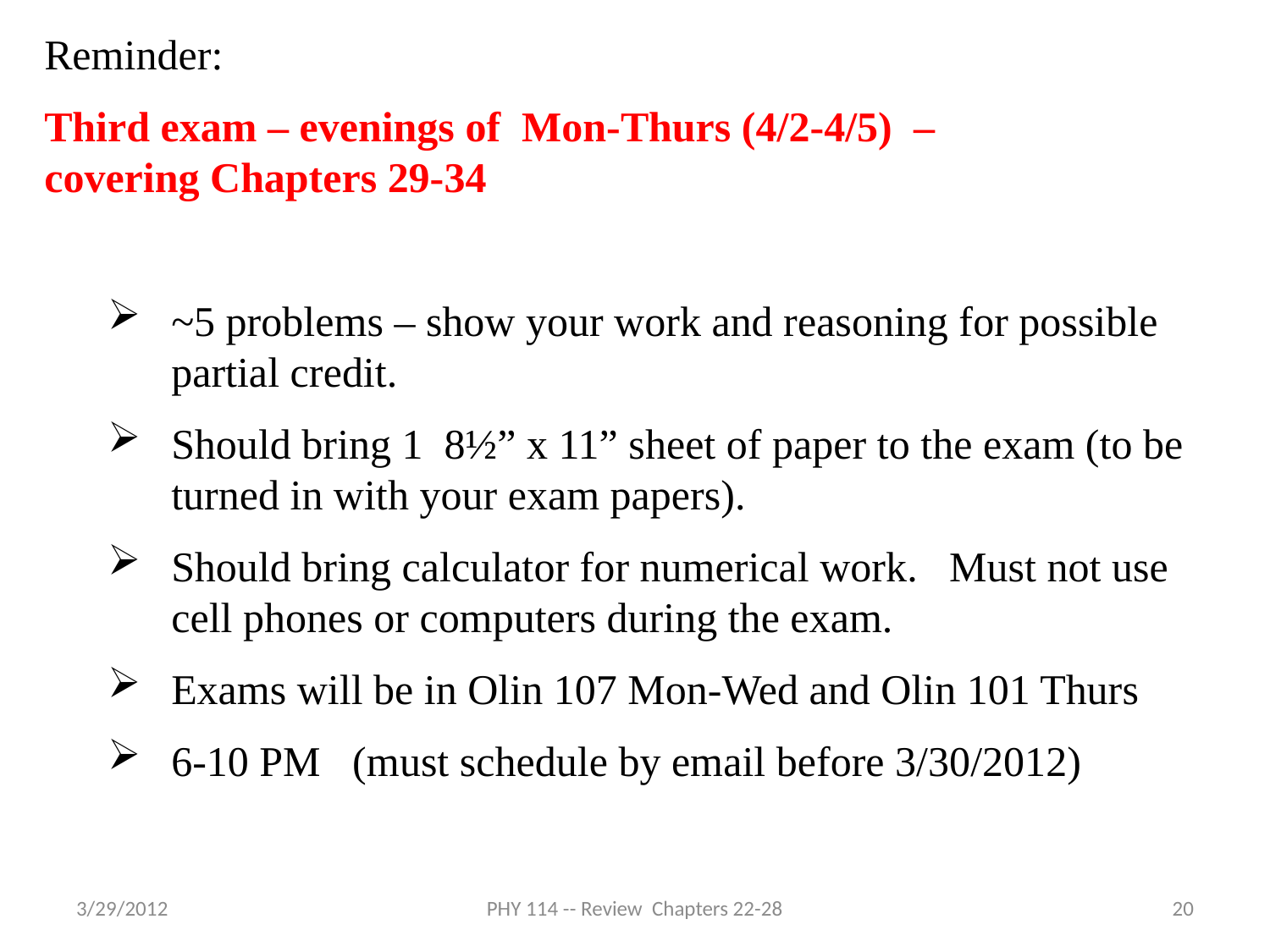

Reminder:
Third exam – evenings of  Mon-Thurs (4/2-4/5)  –                covering Chapters 29-34

~5 problems – show your work and reasoning for possible partial credit.
Should bring 1  8½” x 11” sheet of paper to the exam (to be turned in with your exam papers).
Should bring calculator for numerical work.   Must not use cell phones or computers during the exam.
Exams will be in Olin 107 Mon-Wed and Olin 101 Thurs
6-10 PM   (must schedule by email before 3/30/2012)

3/29/2012
PHY 114 -- Review  Chapters 22-28
20